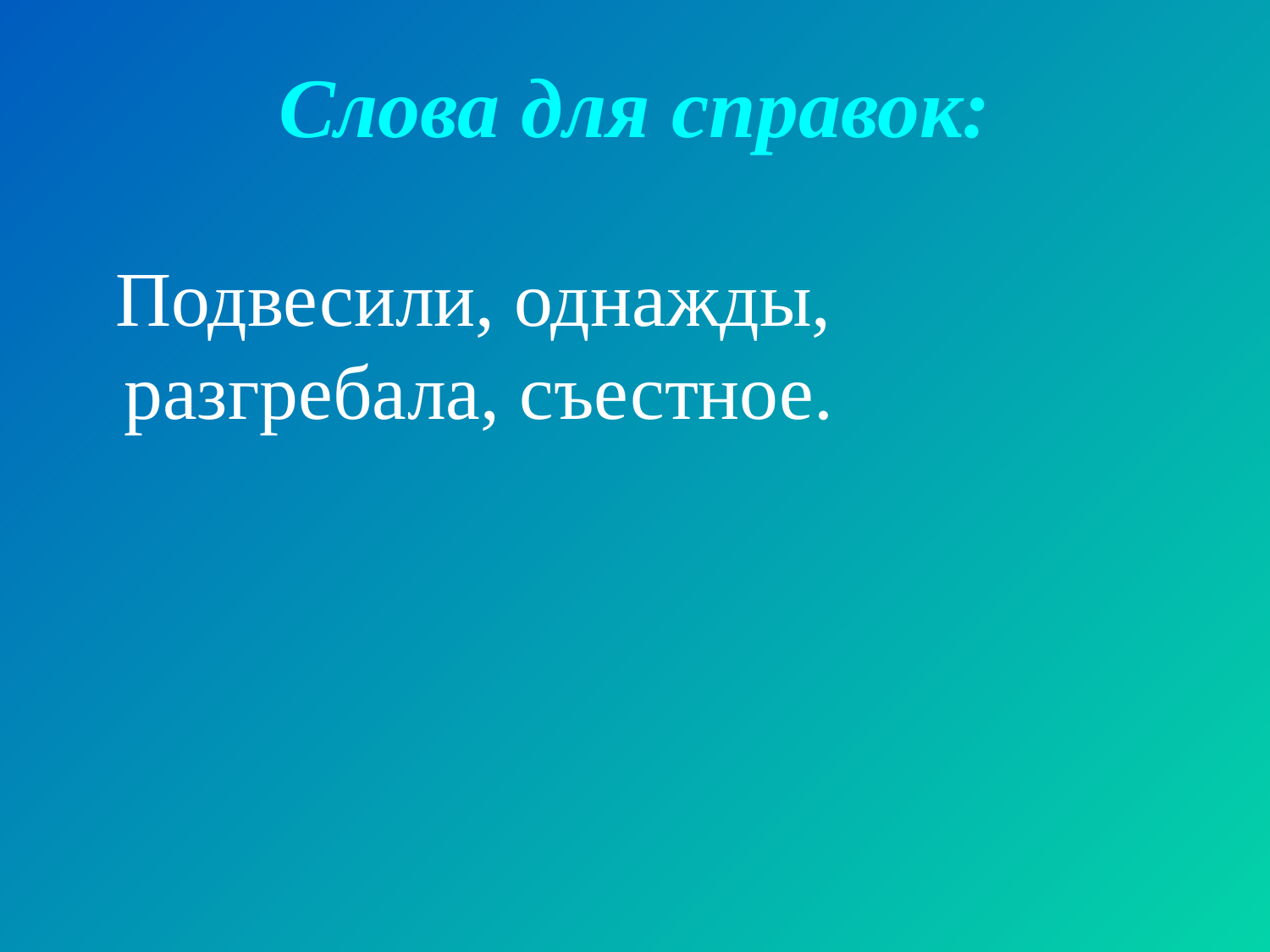

Слова для справок:

  Подвесили, однажды, разгребала, съестное.